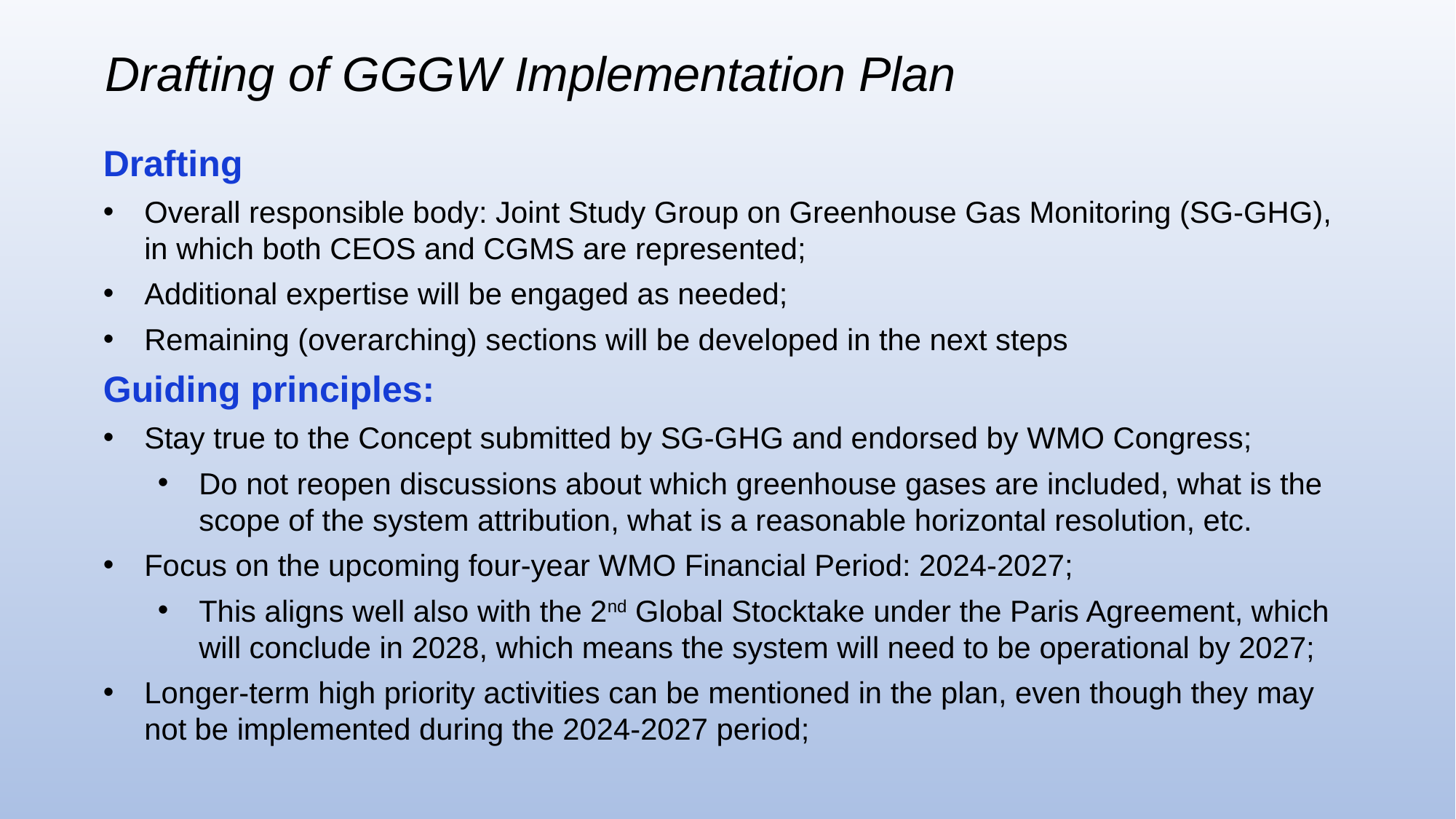

Drafting of GGGW Implementation Plan
Drafting
Overall responsible body: Joint Study Group on Greenhouse Gas Monitoring (SG-GHG), in which both CEOS and CGMS are represented;
Additional expertise will be engaged as needed;
Remaining (overarching) sections will be developed in the next steps
Guiding principles:
Stay true to the Concept submitted by SG-GHG and endorsed by WMO Congress;
Do not reopen discussions about which greenhouse gases are included, what is the scope of the system attribution, what is a reasonable horizontal resolution, etc.
Focus on the upcoming four-year WMO Financial Period: 2024-2027;
This aligns well also with the 2nd Global Stocktake under the Paris Agreement, which will conclude in 2028, which means the system will need to be operational by 2027;
Longer-term high priority activities can be mentioned in the plan, even though they may not be implemented during the 2024-2027 period;